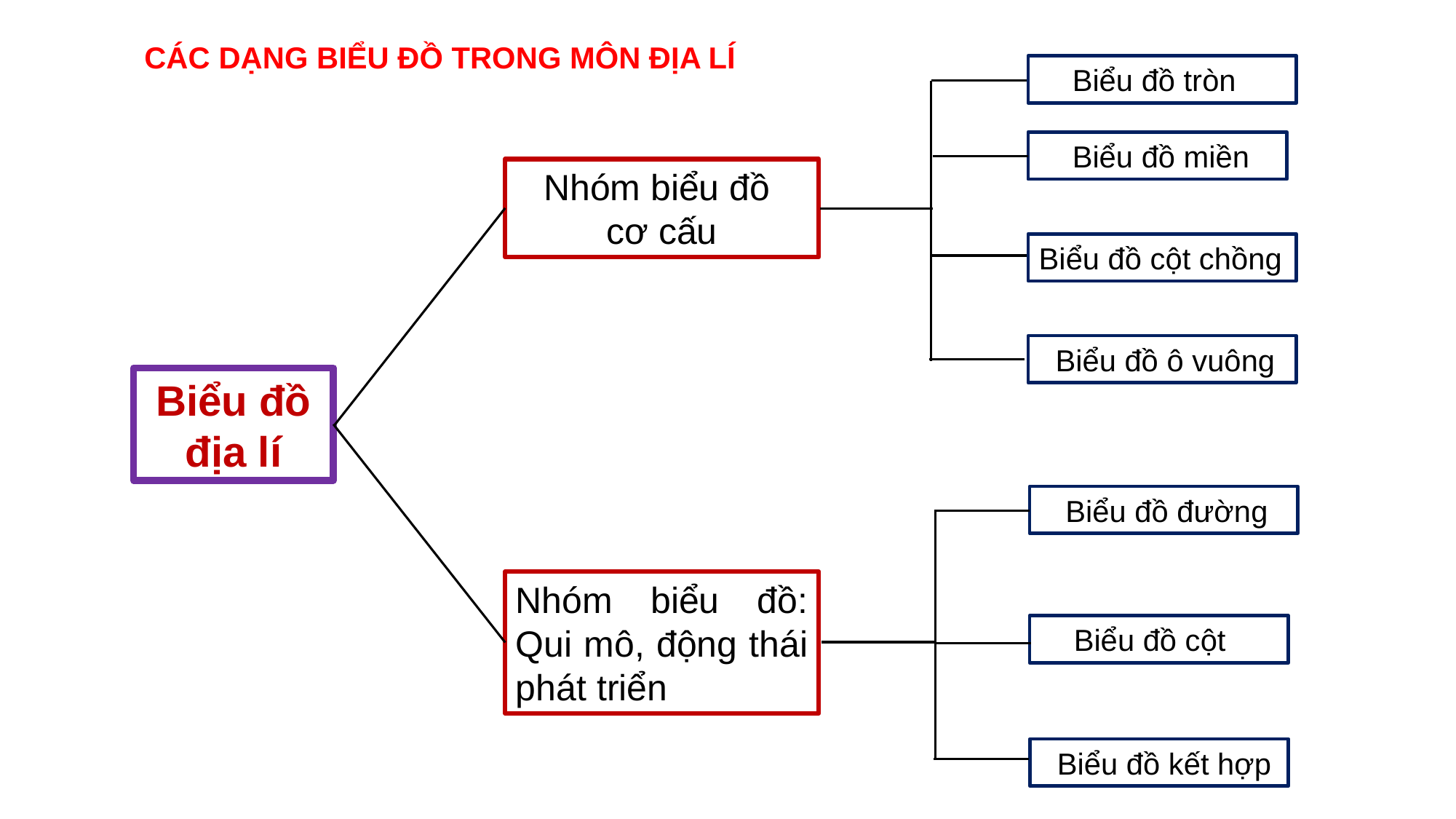

CÁC DẠNG BIỂU ĐỒ TRONG MÔN ĐỊA LÍ
    Biểu đồ tròn
    Biểu đồ miền
Nhóm biểu đồ
cơ cấu
Biểu đồ cột chồng
  Biểu đồ ô vuông
Biểu đồ địa lí
   Biểu đồ đường
Nhóm biểu đồ: Qui mô, động thái phát triển
    Biểu đồ cột
  Biểu đồ kết hợp